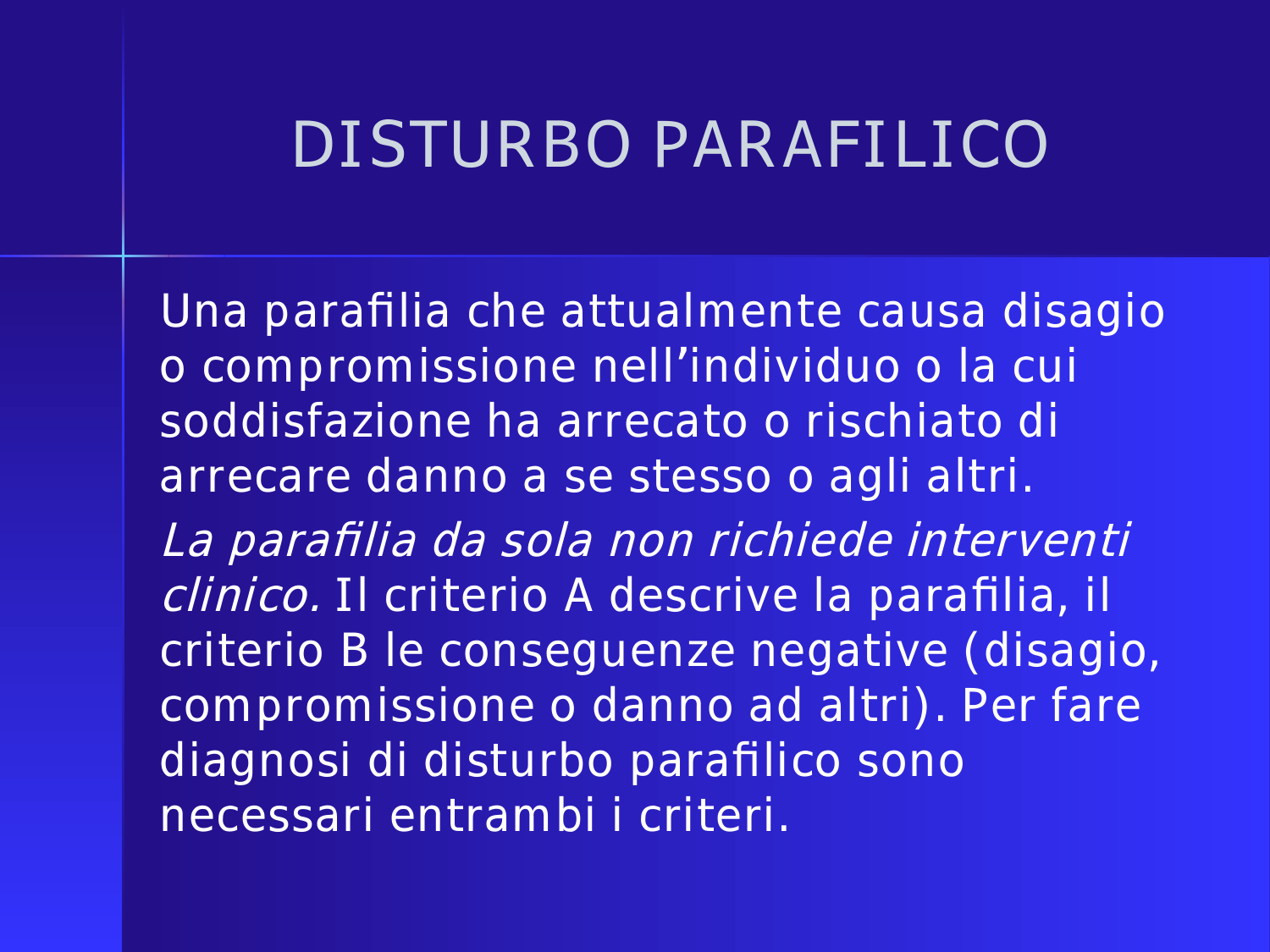

# DISTURBO PARAFILICO
Una parafilia che attualmente causa disagio o compromissione nell’individuo o la cui soddisfazione ha arrecato o rischiato di arrecare danno a se stesso o agli altri.
La parafilia da sola non richiede interventi clinico. Il criterio A descrive la parafilia, il criterio B le conseguenze negative (disagio, compromissione o danno ad altri). Per fare diagnosi di disturbo parafilico sono necessari entrambi i criteri.